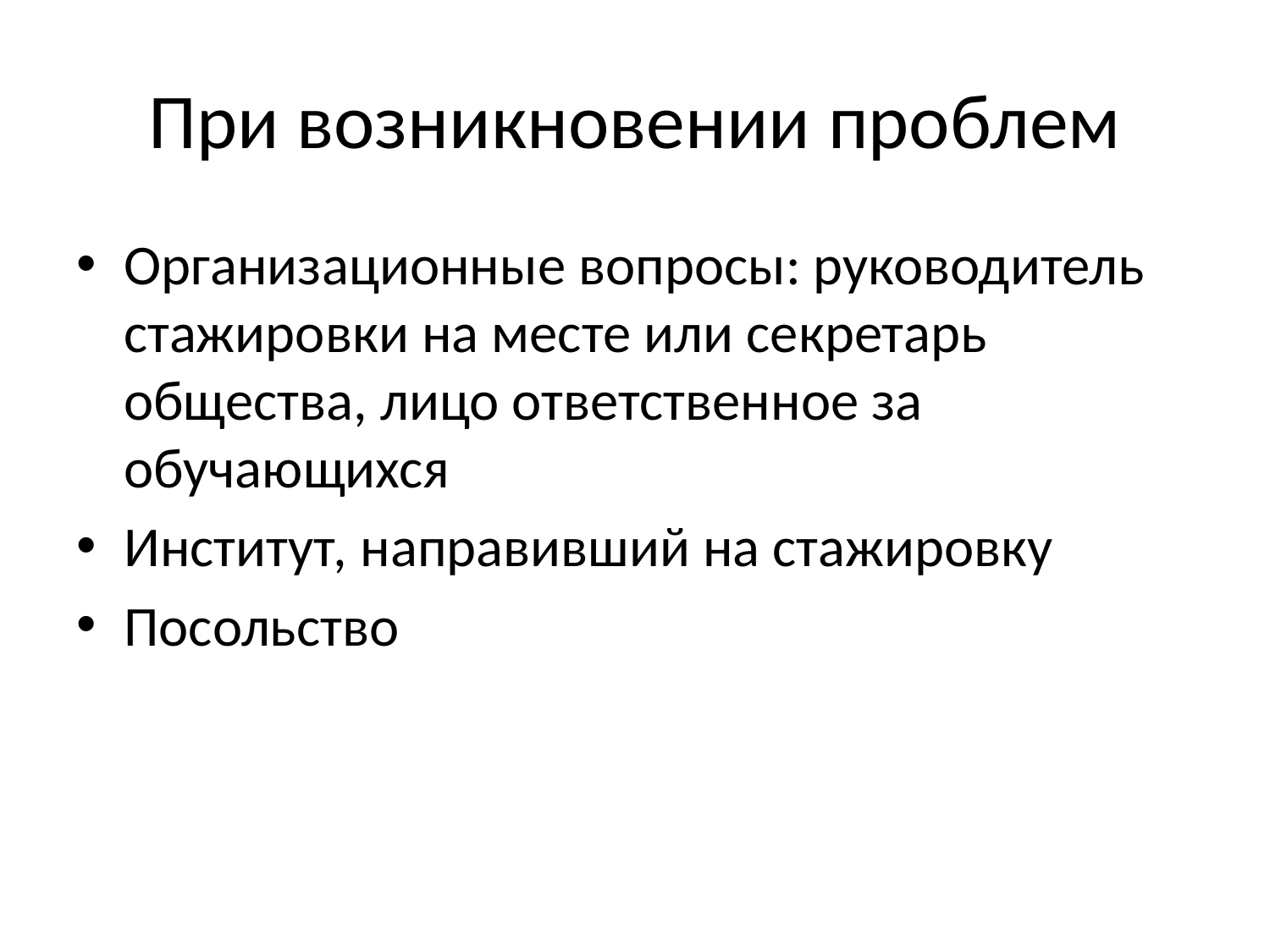

# При возникновении проблем
Организационные вопросы: руководитель стажировки на месте или секретарь общества, лицо ответственное за обучающихся
Институт, направивший на стажировку
Посольство